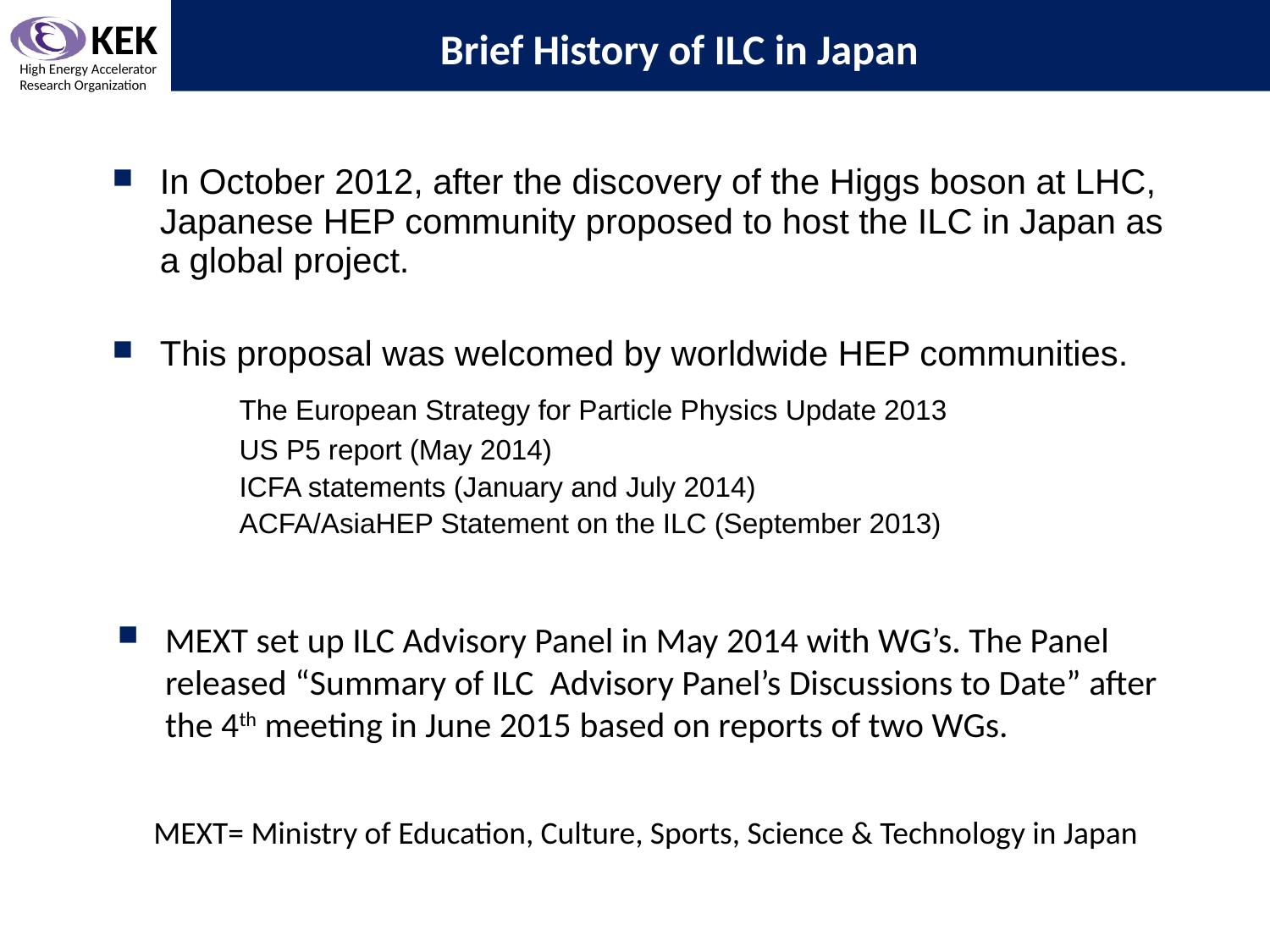

Brief History of ILC in Japan
In October 2012, after the discovery of the Higgs boson at LHC, Japanese HEP community proposed to host the ILC in Japan as a global project.

This proposal was welcomed by worldwide HEP communities.
     	The European Strategy for Particle Physics Update 2013
     	US P5 report (May 2014)
     	ICFA statements (January and July 2014)
     	ACFA/AsiaHEP Statement on the ILC (September 2013)
MEXT set up ILC Advisory Panel in May 2014 with WG’s. The Panel released “Summary of ILC  Advisory Panel’s Discussions to Date” after the 4th meeting in June 2015 based on reports of two WGs.

MEXT= Ministry of Education, Culture, Sports, Science & Technology in Japan